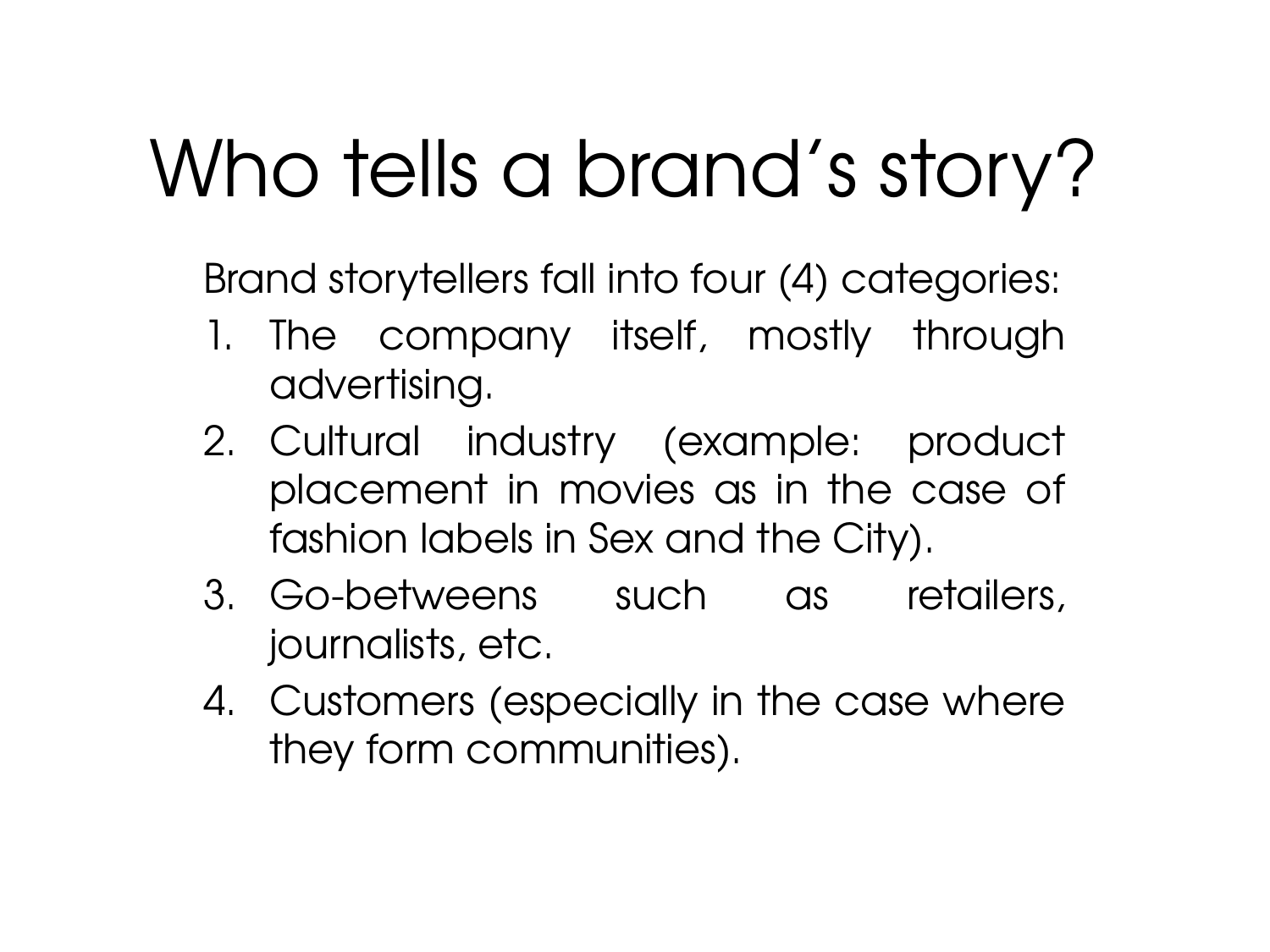

# Who tells a brand’s story?
Brand storytellers fall into four (4) categories:
The company itself, mostly through advertising.
Cultural industry (example: product placement in movies as in the case of fashion labels in Sex and the City).
Go-betweens such as retailers, journalists, etc.
Customers (especially in the case where they form communities).